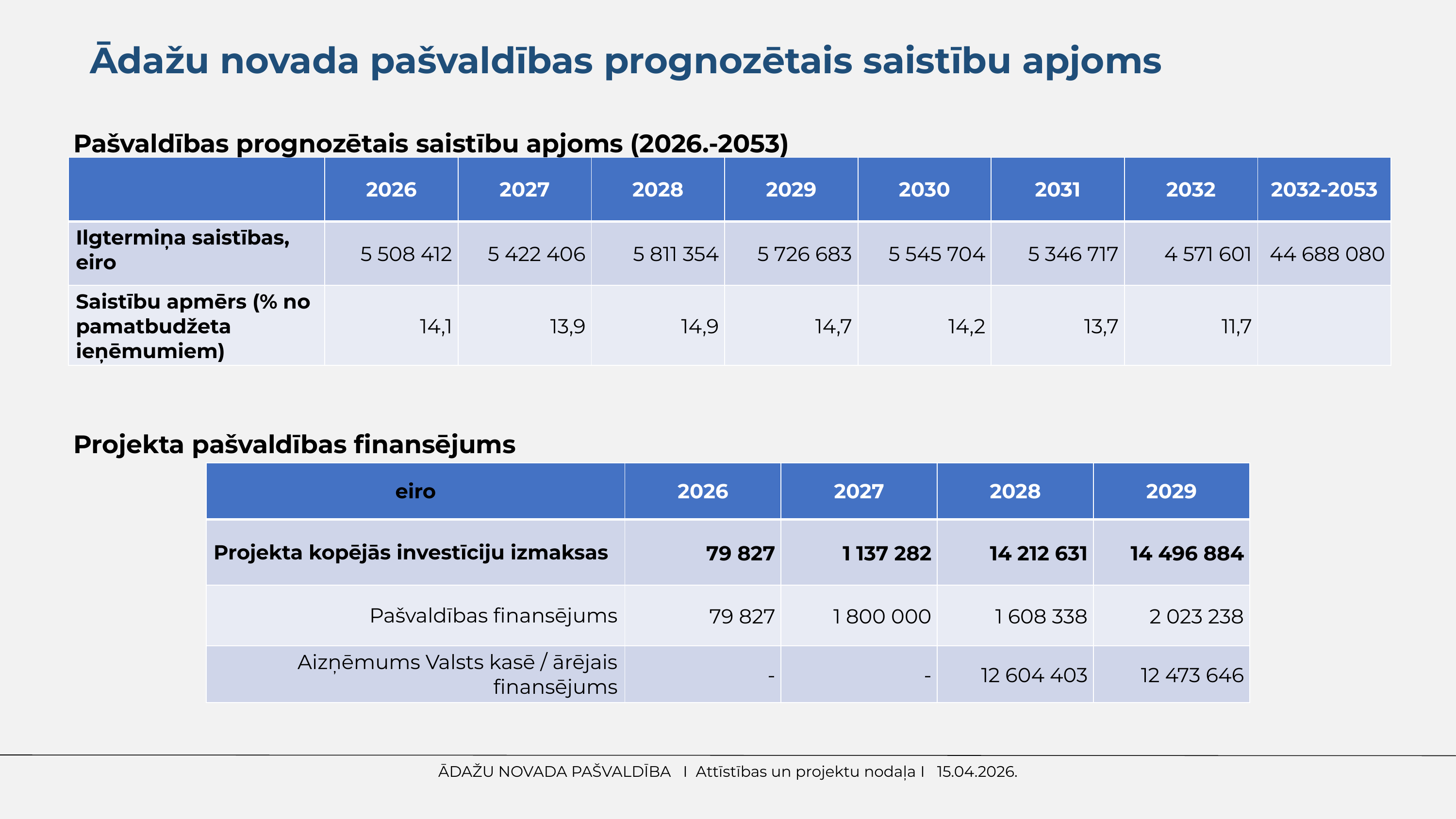

Ādažu novada pašvaldības prognozētais saistību apjoms
Pašvaldības prognozētais saistību apjoms (2026.-2053)
|  | 2026 | 2027 | 2028 | 2029 | 2030 | 2031 | 2032 | 2032-2053 |
| --- | --- | --- | --- | --- | --- | --- | --- | --- |
| Ilgtermiņa saistības, eiro | 5 508 412 | 5 422 406 | 5 811 354 | 5 726 683 | 5 545 704 | 5 346 717 | 4 571 601 | 44 688 080 |
| Saistību apmērs (% no pamatbudžeta ieņēmumiem) | 14,1 | 13,9 | 14,9 | 14,7 | 14,2 | 13,7 | 11,7 |  |
Projekta pašvaldības finansējums
| eiro | 2026 | 2027 | 2028 | 2029 |
| --- | --- | --- | --- | --- |
| Projekta kopējās investīciju izmaksas | 79 827 | 1 137 282 | 14 212 631 | 14 496 884 |
| Pašvaldības finansējums | 79 827 | 1 800 000 | 1 608 338 | 2 023 238 |
| Aizņēmums Valsts kasē / ārējais finansējums | - | - | 12 604 403 | 12 473 646 |

ĀDAŽU NOVADA PAŠVALDĪBA   I  Attīstības un projektu nodaļa I   15.04.2026.